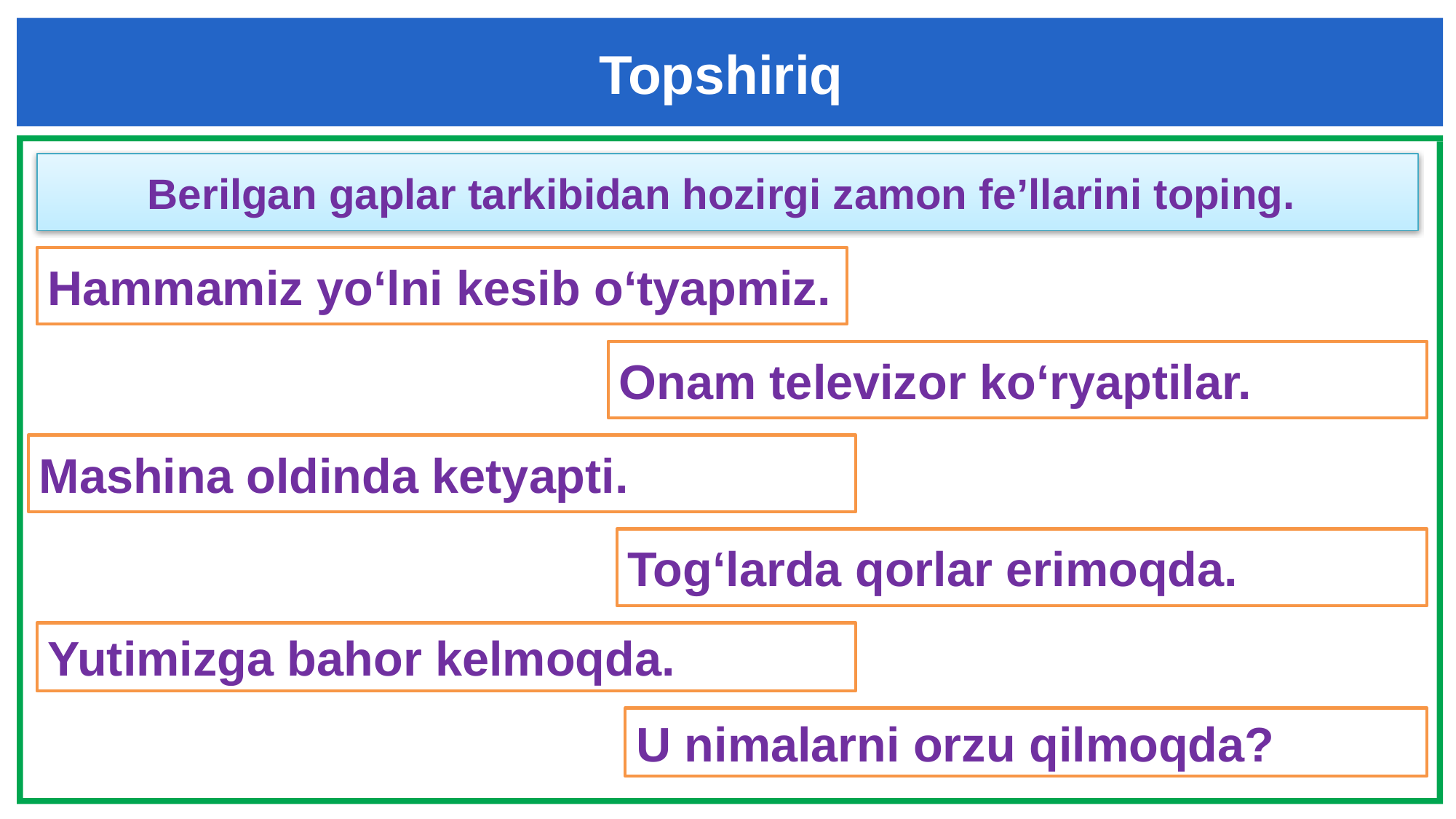

Topshiriq
Berilgan gaplar tarkibidan hozirgi zamon fe’llarini toping.
Hammamiz yo‘lni kesib o‘tyapmiz.
Onam televizor ko‘ryaptilar.
Mashina oldinda ketyapti.
Tog‘larda qorlar erimoqda.
Yutimizga bahor kelmoqda.
U nimalarni orzu qilmoqda?